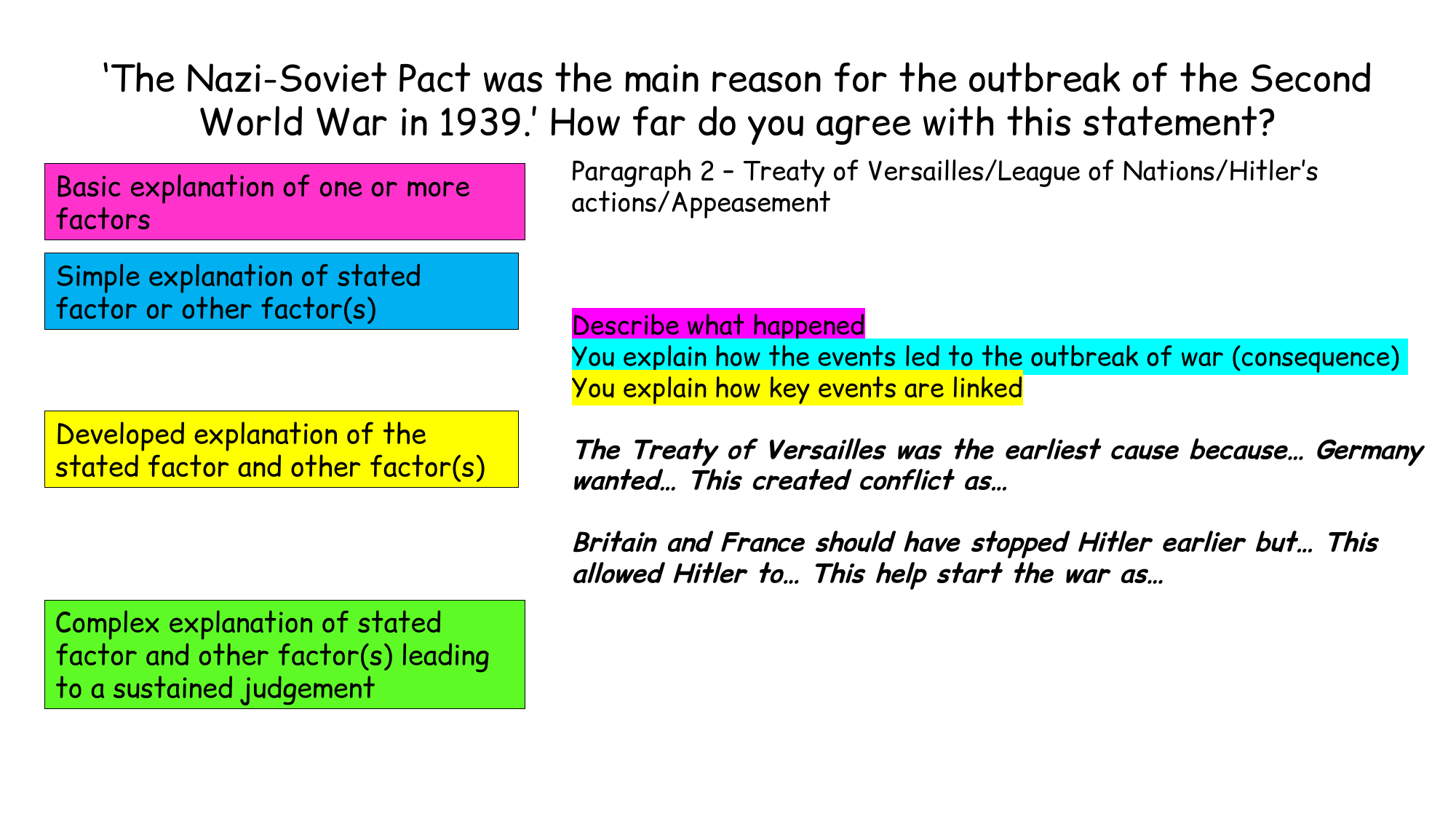

‘The Nazi-Soviet Pact was the main reason for the outbreak of the Second World War in 1939.’ How far do you agree with this statement?
Paragraph 2 – Treaty of Versailles/League of Nations/Hitler’s actions/Appeasement

Describe what happened
You explain how the events led to the outbreak of war (consequence)
You explain how key events are linked

The Treaty of Versailles was the earliest cause because… Germany wanted… This created conflict as…

Britain and France should have stopped Hitler earlier but… This allowed Hitler to… This help start the war as…

Basic explanation of one or more factors
Simple explanation of stated factor or other factor(s)
Developed explanation of the stated factor and other factor(s)
Complex explanation of stated factor and other factor(s) leading to a sustained judgement